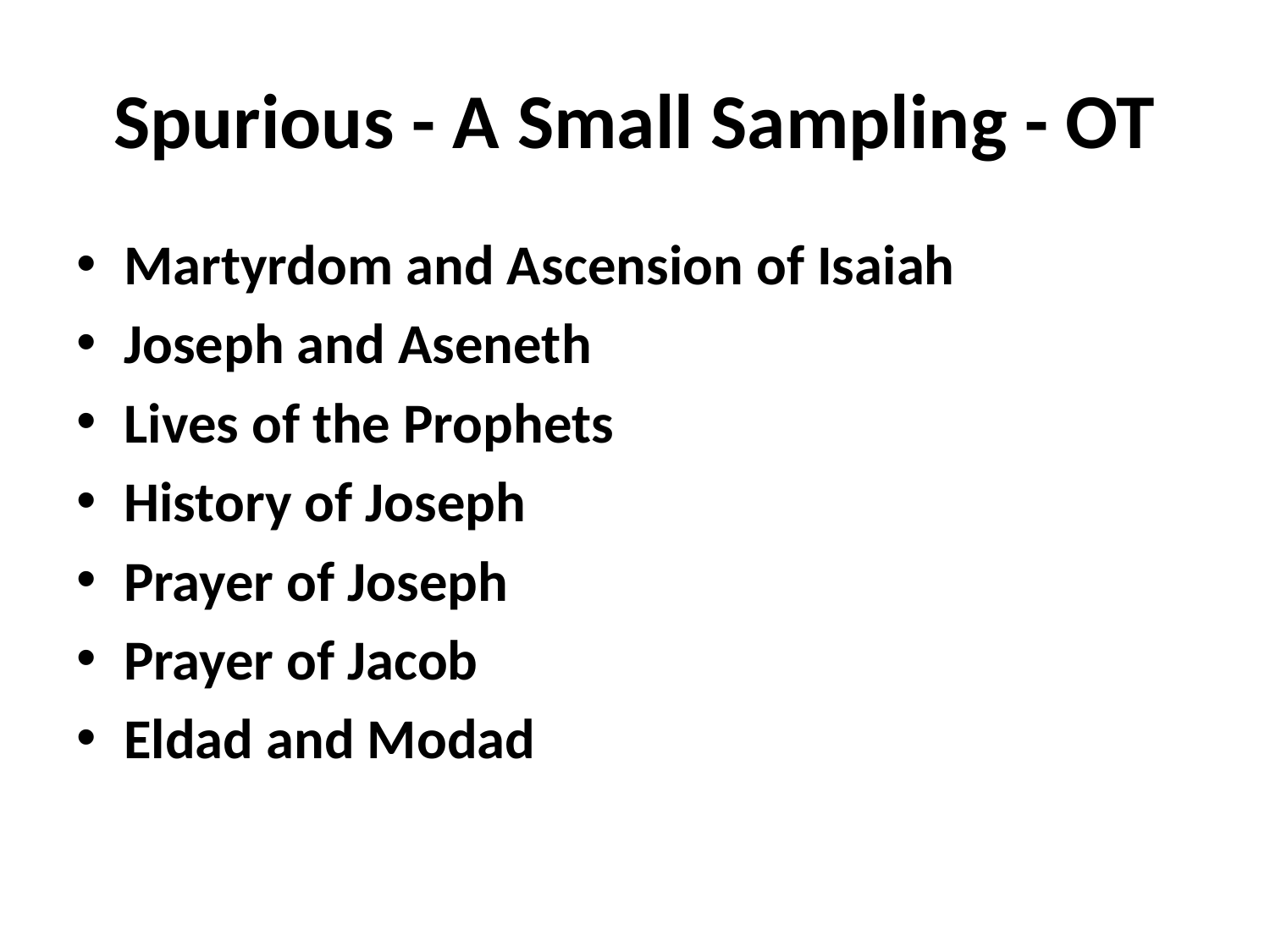

# Spurious - A Small Sampling - OT
Martyrdom and Ascension of Isaiah
Joseph and Aseneth
Lives of the Prophets
History of Joseph
Prayer of Joseph
Prayer of Jacob
Eldad and Modad